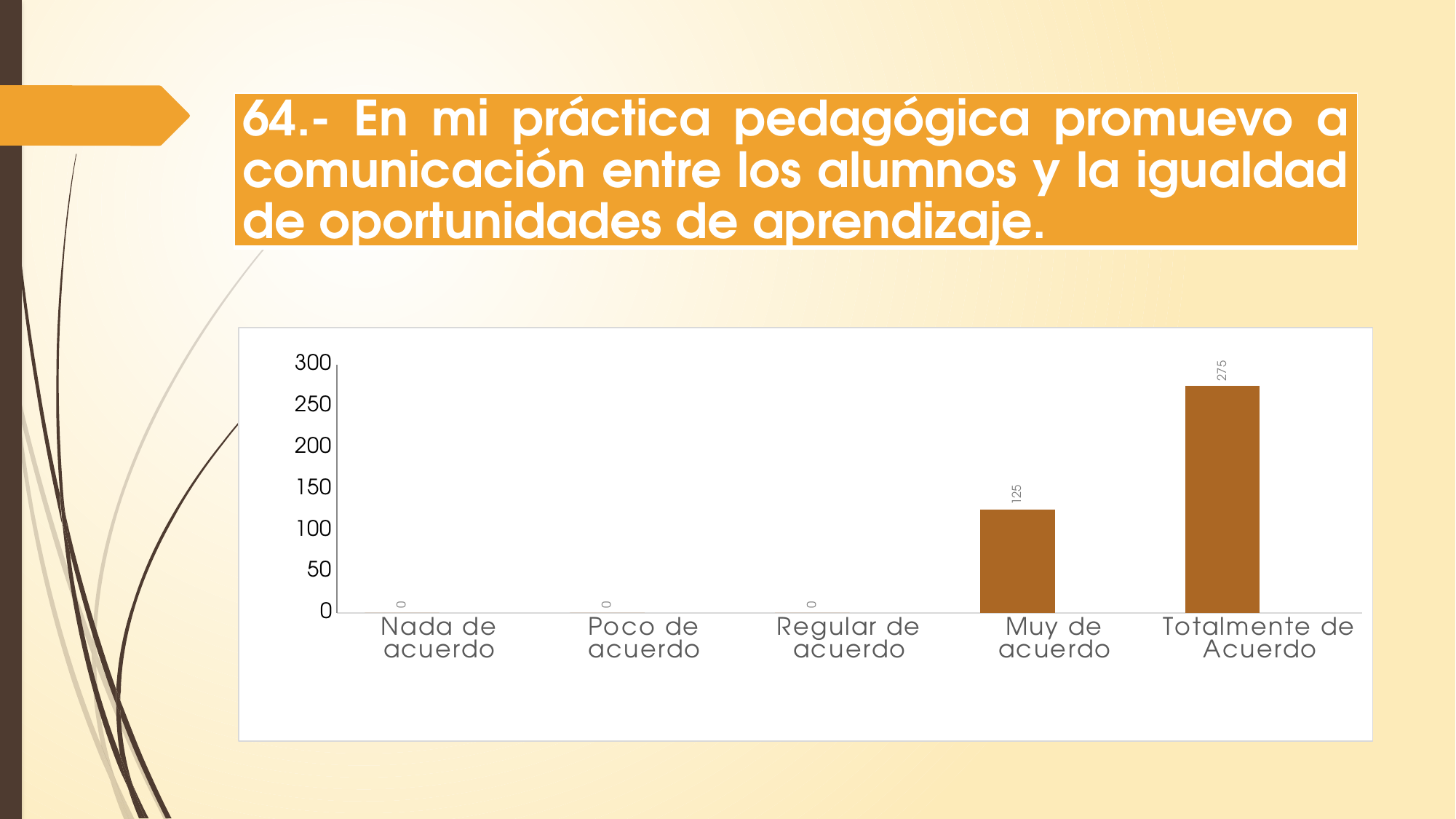

| 64.- En mi práctica pedagógica promuevo a comunicación entre los alumnos y la igualdad de oportunidades de aprendizaje. |
| --- |

### Chart

| Category |  | En mi práctica pedagógica promuevo a comunicación entre los alumnos y la igualdad de oportunidades de aprendizaje. |
|---|---|---|
| Nada de acuerdo | 0.0 | None |
| Poco de acuerdo | 0.0 | None |
| Regular de acuerdo | 0.0 | None |
| Muy de acuerdo | 125.0 | None |
| Totalmente de Acuerdo | 275.0 | None |